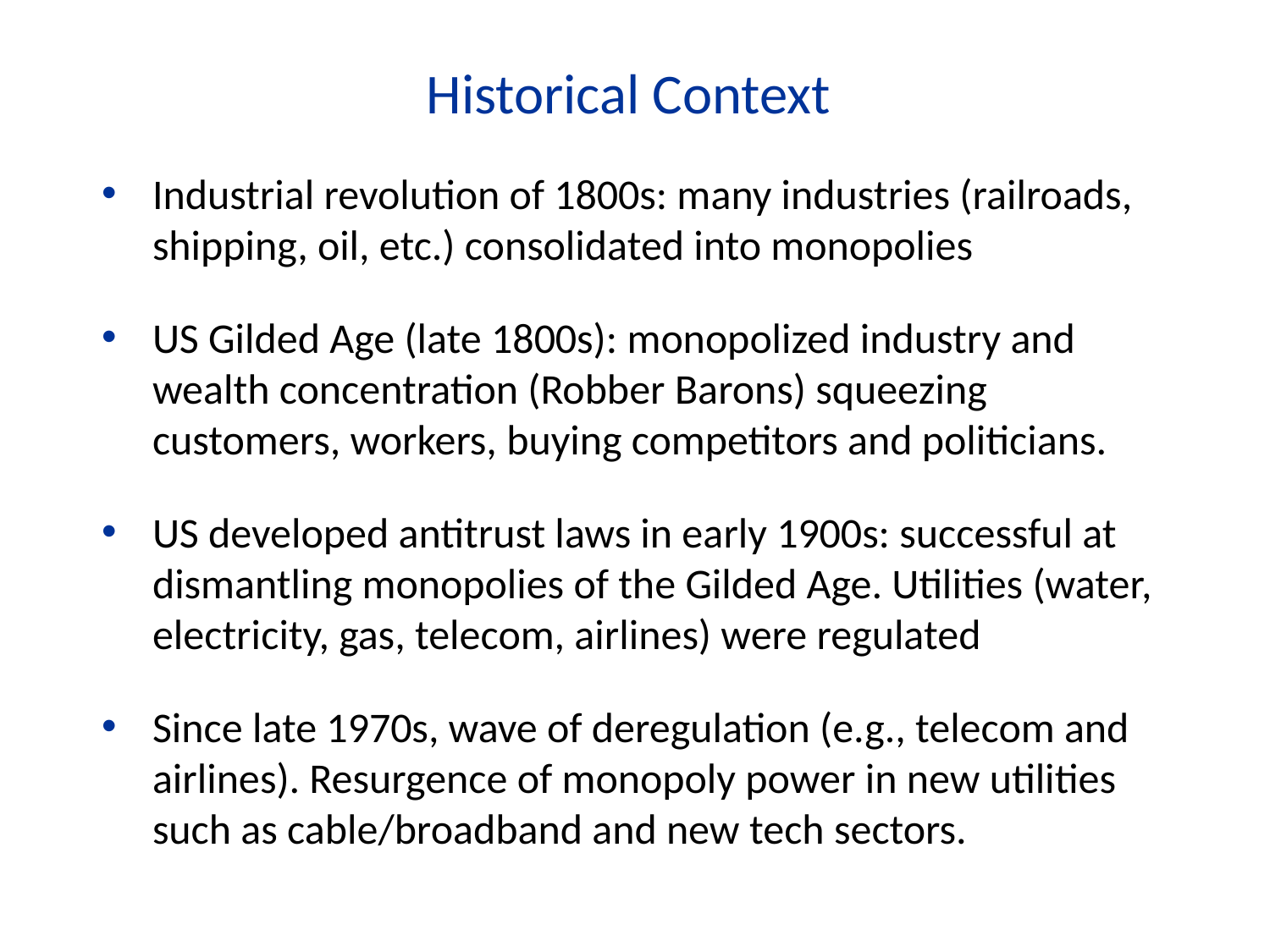

Historical Context
Industrial revolution of 1800s: many industries (railroads, shipping, oil, etc.) consolidated into monopolies
US Gilded Age (late 1800s): monopolized industry and wealth concentration (Robber Barons) squeezing customers, workers, buying competitors and politicians.
US developed antitrust laws in early 1900s: successful at dismantling monopolies of the Gilded Age. Utilities (water, electricity, gas, telecom, airlines) were regulated
Since late 1970s, wave of deregulation (e.g., telecom and airlines). Resurgence of monopoly power in new utilities such as cable/broadband and new tech sectors.